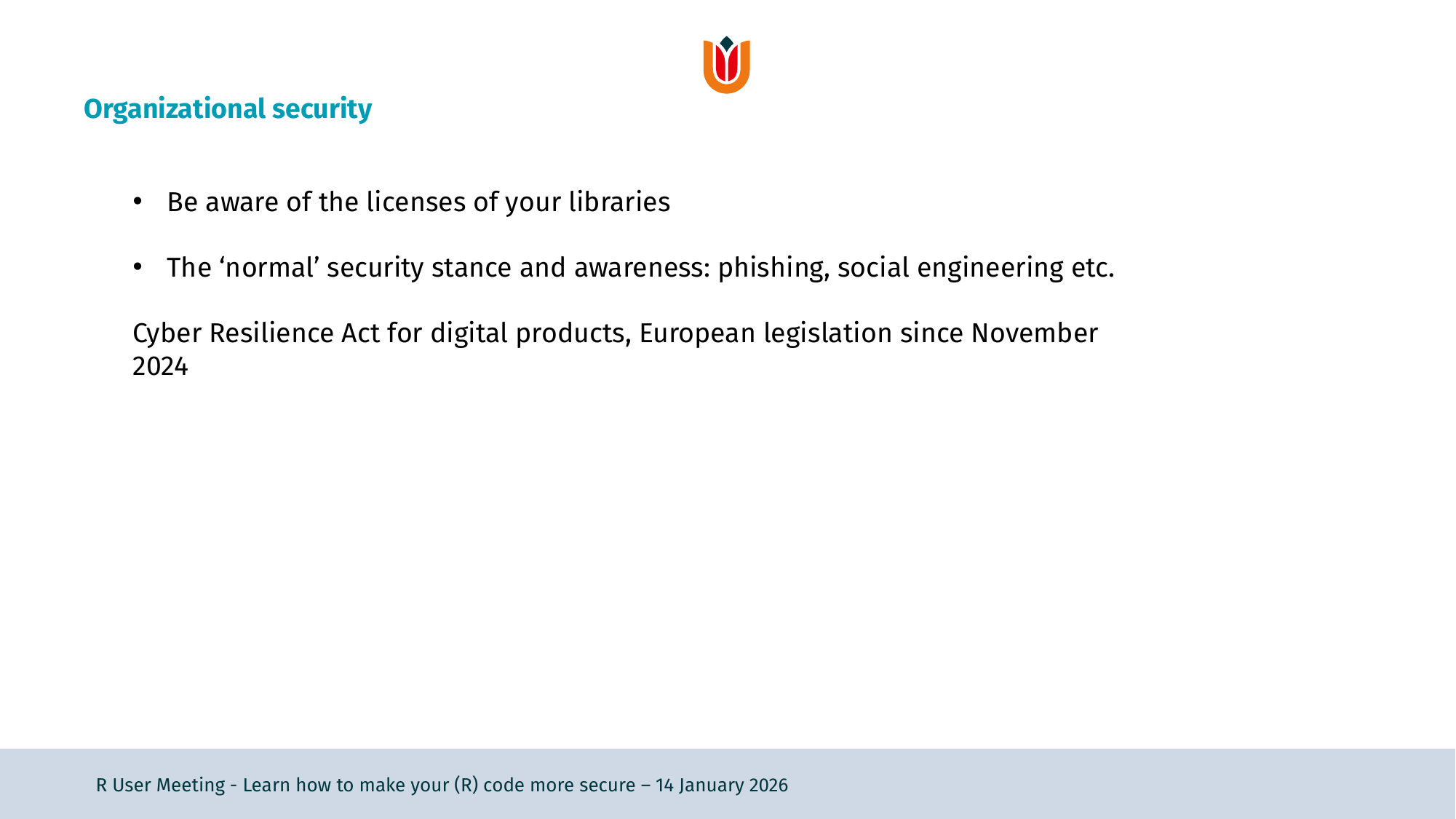

# Organizational security

Be aware of the licenses of your libraries

The ‘normal’ security stance and awareness: phishing, social engineering etc.

Cyber Resilience Act for digital products, European legislation since November 2024

R User Meeting - Learn how to make your (R) code more secure – 14 January 2026